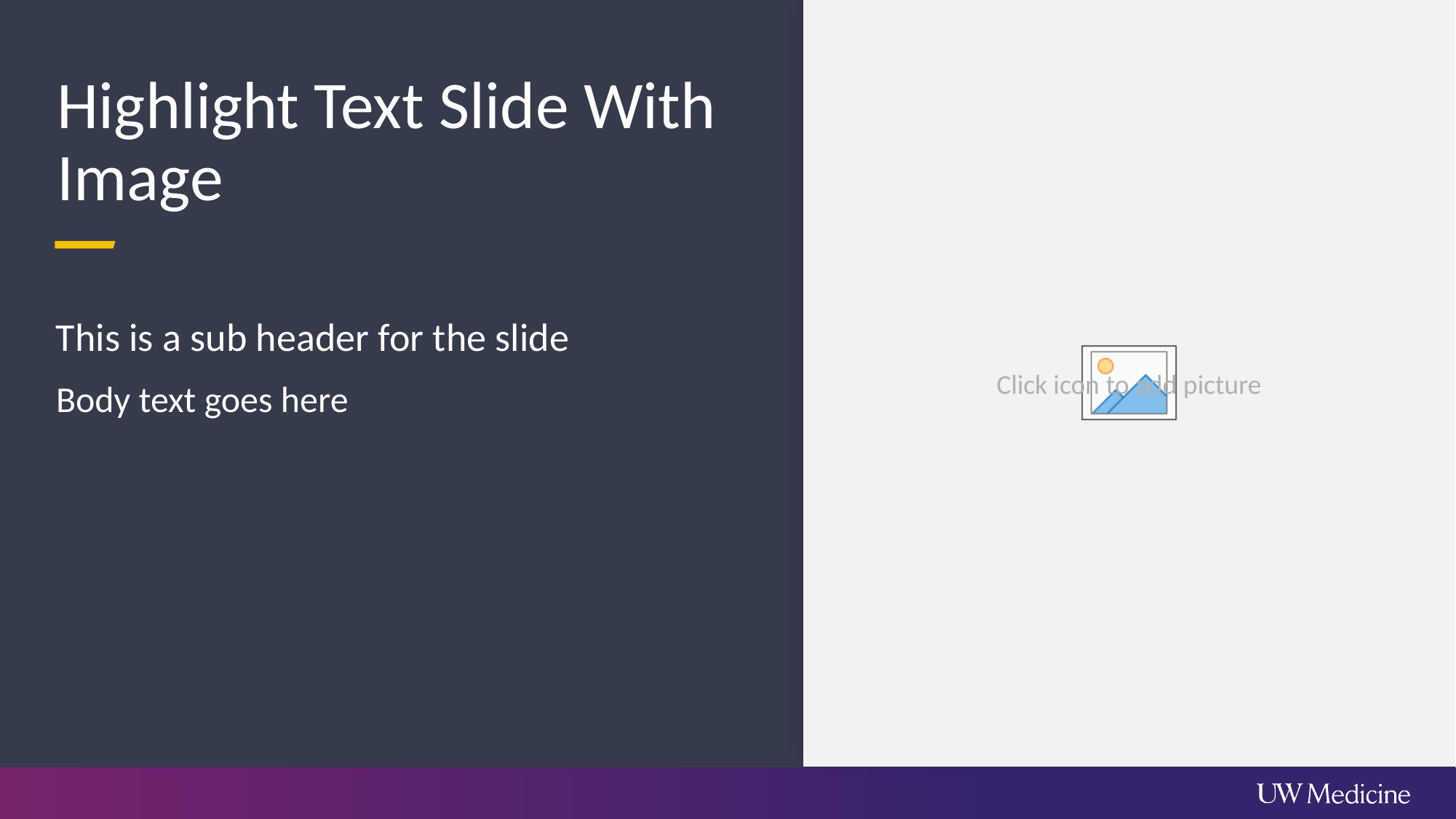

Highlight Text Slide With Image
This is a sub header for the slide
Body text goes here